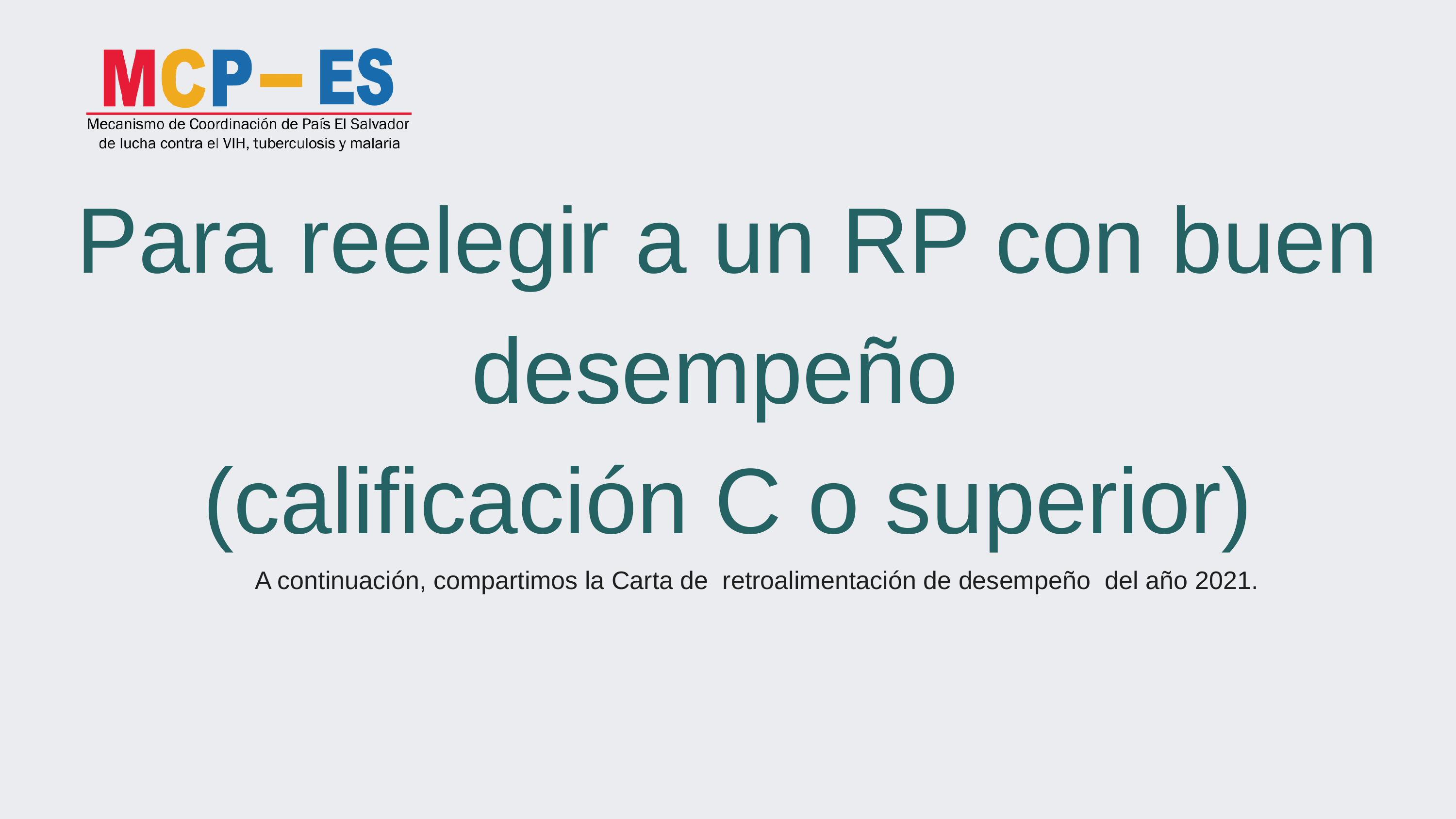

Para reelegir a un RP con buen desempeño
(calificación C o superior)

A continuación, compartimos la Carta de  retroalimentación de desempeño  del año 2021.